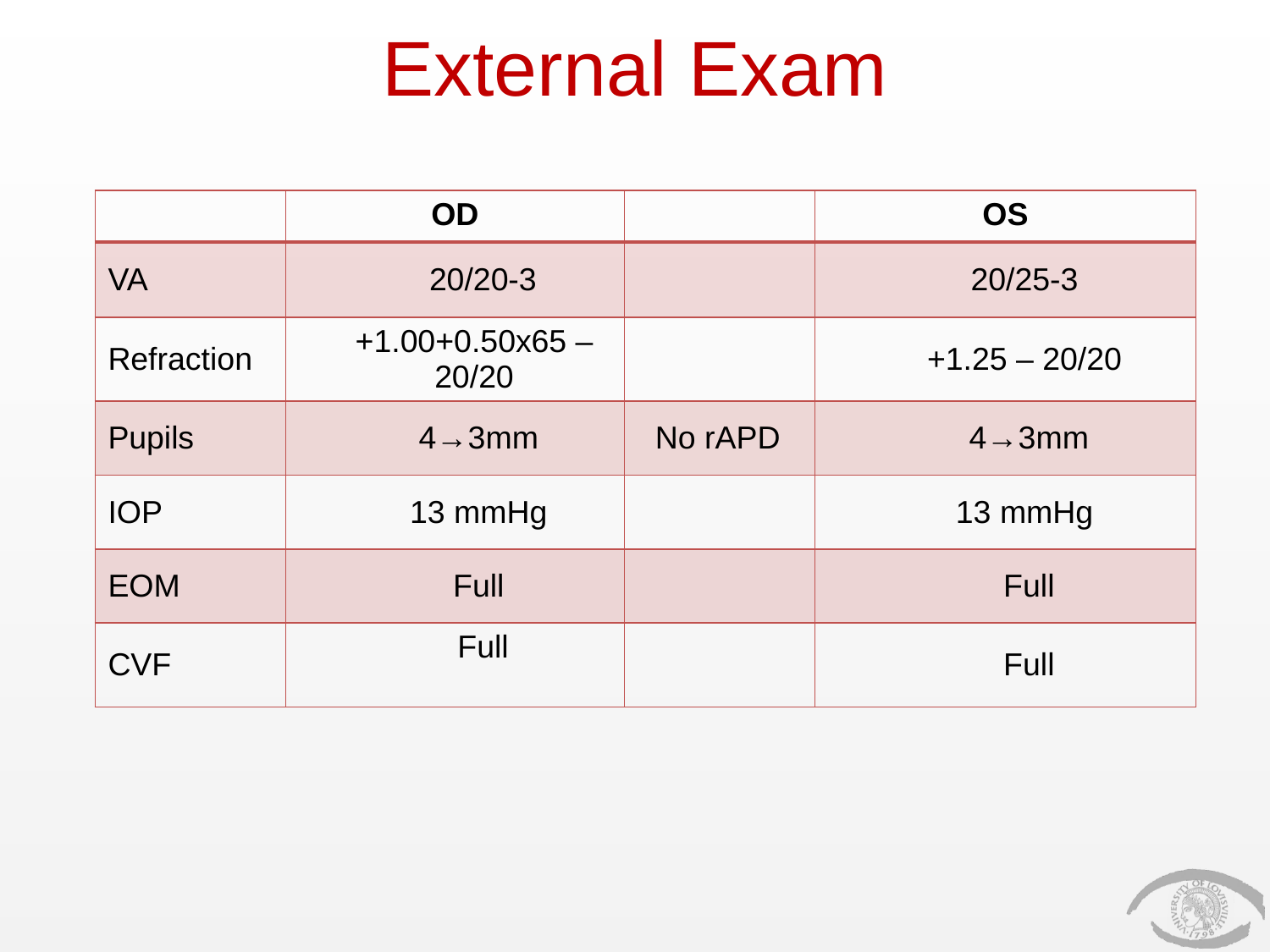

# External Exam
|  | OD |  | OS |
| --- | --- | --- | --- |
| VA | 20/20-3 |  | 20/25-3 |
| Refraction | +1.00+0.50x65 – 20/20 |  | +1.25 – 20/20 |
| Pupils | 4→3mm | No rAPD | 4→3mm |
| IOP | 13 mmHg |  | 13 mmHg |
| EOM | Full |  | Full |
| CVF | Full |  | Full |